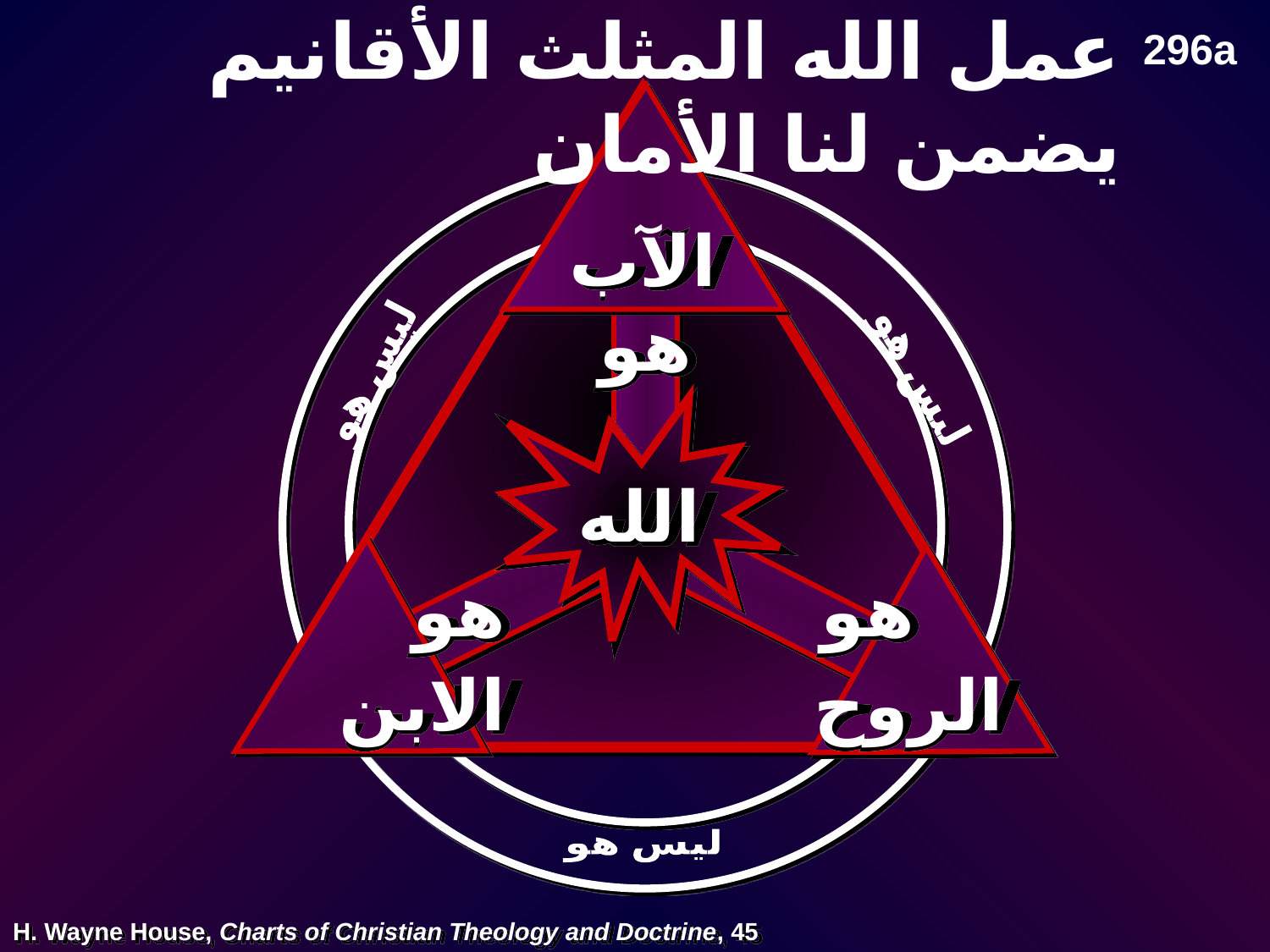

عمل الله المثلث الأقانيم يضمن لنا الأمان
296a

الآب
هو

ليس هو
ليس هو

الله
هو
هو

الابن
الروح
ليس هو
H. Wayne House, Charts of Christian Theology and Doctrine, 45